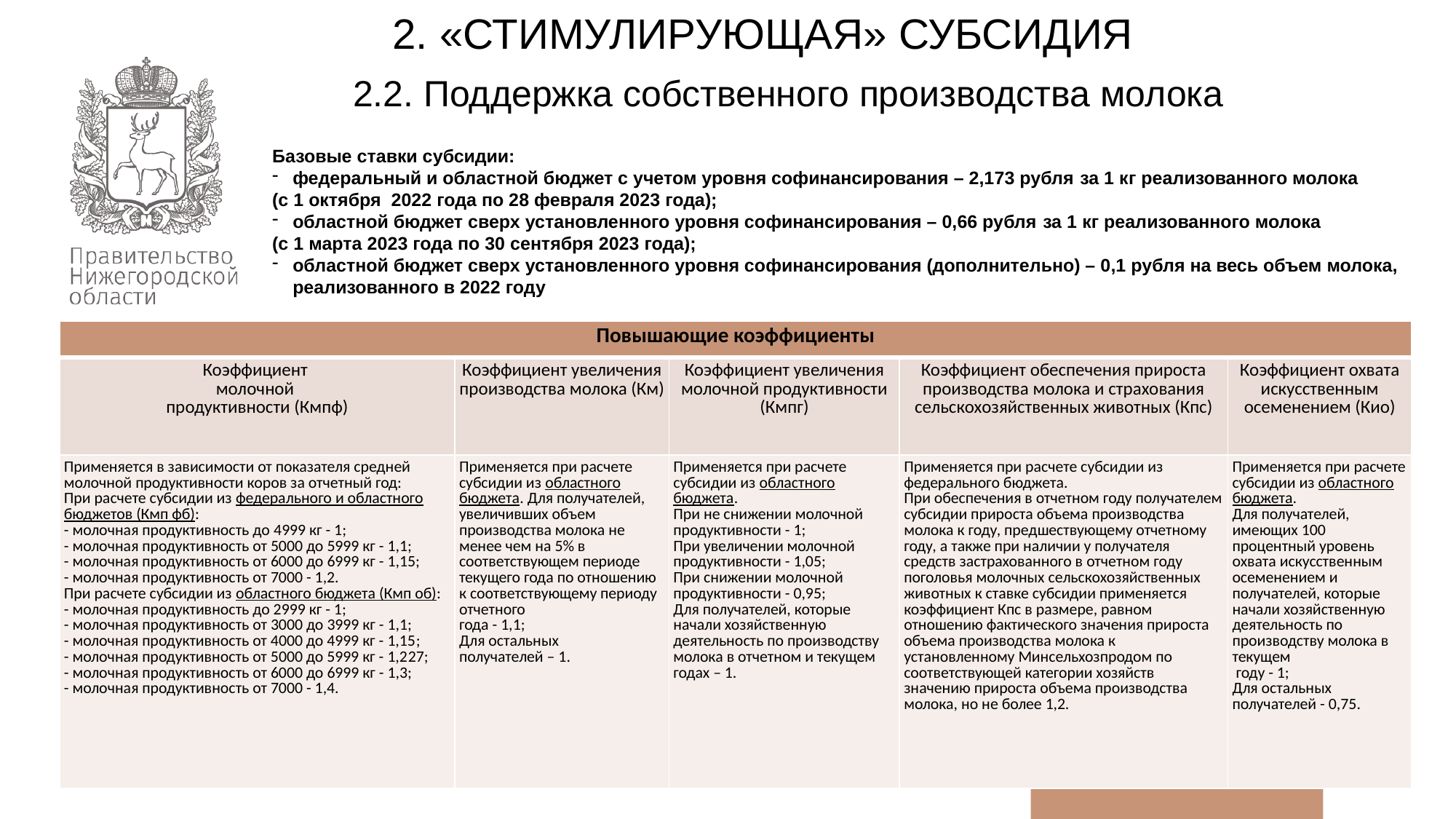

2. «СТИМУЛИРУЮЩАЯ» СУБСИДИЯ

2.2. Поддержка собственного производства молока
Базовые ставки субсидии:
федеральный и областной бюджет с учетом уровня софинансирования – 2,173 рубля за 1 кг реализованного молока
(с 1 октября  2022 года по 28 февраля 2023 года);
областной бюджет сверх установленного уровня софинансирования – 0,66 рубля за 1 кг реализованного молока
(с 1 марта 2023 года по 30 сентября 2023 года);
областной бюджет сверх установленного уровня софинансирования (дополнительно) – 0,1 рубля на весь объем молока, реализованного в 2022 году
| Повышающие коэффициенты |  |  |  |  |
| --- | --- | --- | --- | --- |
| Коэффициент молочной продуктивности (Кмпф) | Коэффициент увеличения производства молока (Км) | Коэффициент увеличения молочной продуктивности (Кмпг) | Коэффициент обеспечения прироста производства молока и страхования сельскохозяйственных животных (Кпс) | Коэффициент охвата искусственным осеменением (Кио) |
| Применяется в зависимости от показателя средней молочной продуктивности коров за отчетный год: При расчете субсидии из федерального и областного бюджетов (Кмп фб): - молочная продуктивность до 4999 кг - 1; - молочная продуктивность от 5000 до 5999 кг - 1,1; - молочная продуктивность от 6000 до 6999 кг - 1,15; - молочная продуктивность от 7000 - 1,2. При расчете субсидии из областного бюджета (Кмп об): - молочная продуктивность до 2999 кг - 1; - молочная продуктивность от 3000 до 3999 кг - 1,1; - молочная продуктивность от 4000 до 4999 кг - 1,15; - молочная продуктивность от 5000 до 5999 кг - 1,227; - молочная продуктивность от 6000 до 6999 кг - 1,3; - молочная продуктивность от 7000 - 1,4. | Применяется при расчете субсидии из областного бюджета. Для получателей, увеличивших объем производства молока не менее чем на 5% в соответствующем периоде текущего года по отношению к соответствующему периоду отчетного года - 1,1; Для остальных получателей – 1. | Применяется при расчете субсидии из областного бюджета. При не снижении молочной продуктивности - 1; При увеличении молочной продуктивности - 1,05; При снижении молочной продуктивности - 0,95; Для получателей, которые начали хозяйственную деятельность по производству молока в отчетном и текущем годах – 1. | Применяется при расчете субсидии из федерального бюджета. При обеспечения в отчетном году получателем субсидии прироста объема производства молока к году, предшествующему отчетному году, а также при наличии у получателя средств застрахованного в отчетном году поголовья молочных сельскохозяйственных животных к ставке субсидии применяется коэффициент Кпс в размере, равном отношению фактического значения прироста объема производства молока к установленному Минсельхозпродом по соответствующей категории хозяйств значению прироста объема производства молока, но не более 1,2. | Применяется при расчете субсидии из областного бюджета. Для получателей, имеющих 100 процентный уровень охвата искусственным осеменением и получателей, которые начали хозяйственную деятельность по производству молока в текущем году - 1; Для остальных получателей - 0,75. |

12